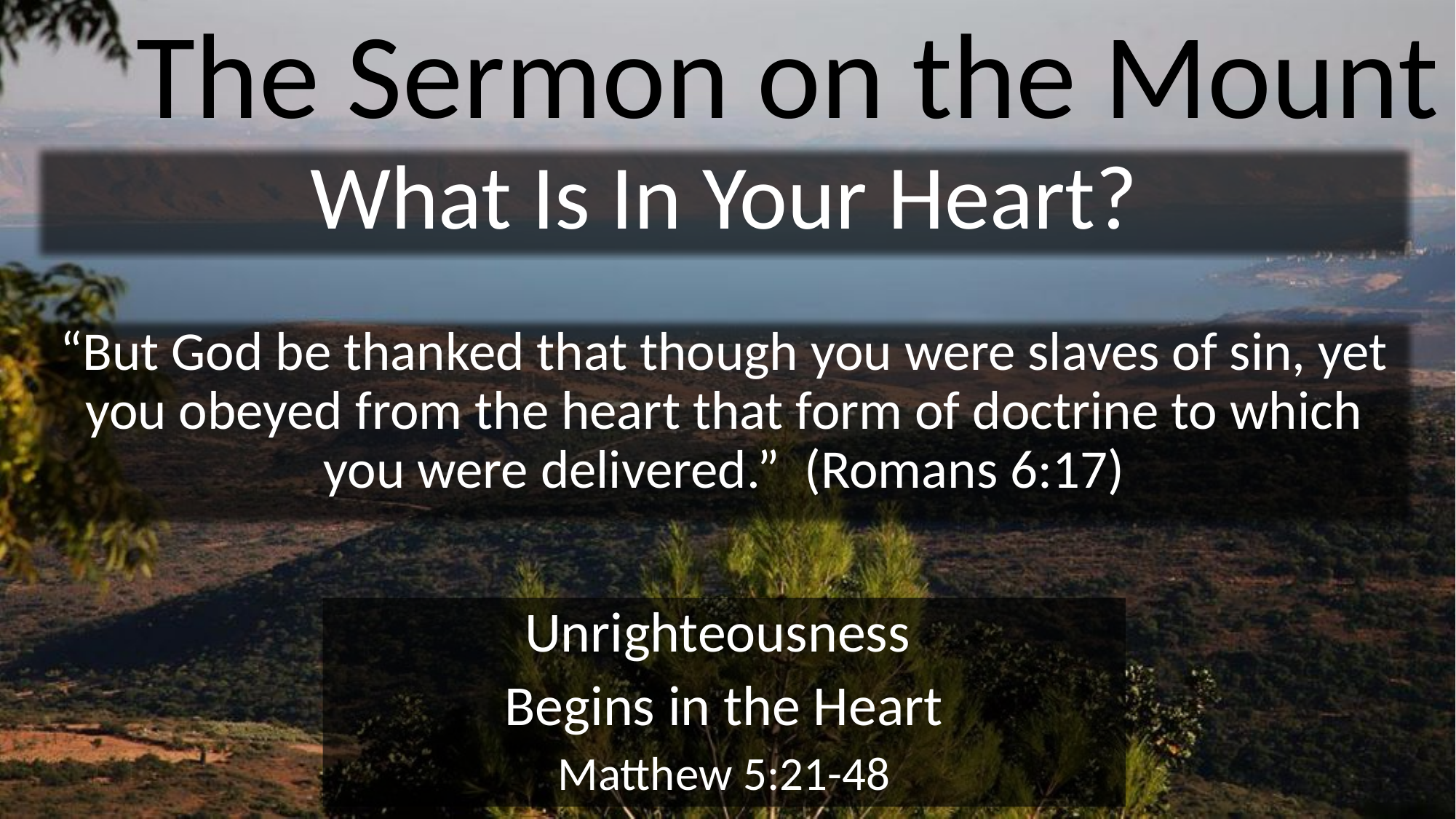

# The Sermon on the Mount
Life Changing Attitudes
Matthew 5:1-16
What Is In Your Heart?
“But God be thanked that though you were slaves of sin, yet you obeyed from the heart that form of doctrine to which you were delivered.”  (Romans 6:17)
Unrighteousness
Begins in the Heart
Matthew 5:21-48